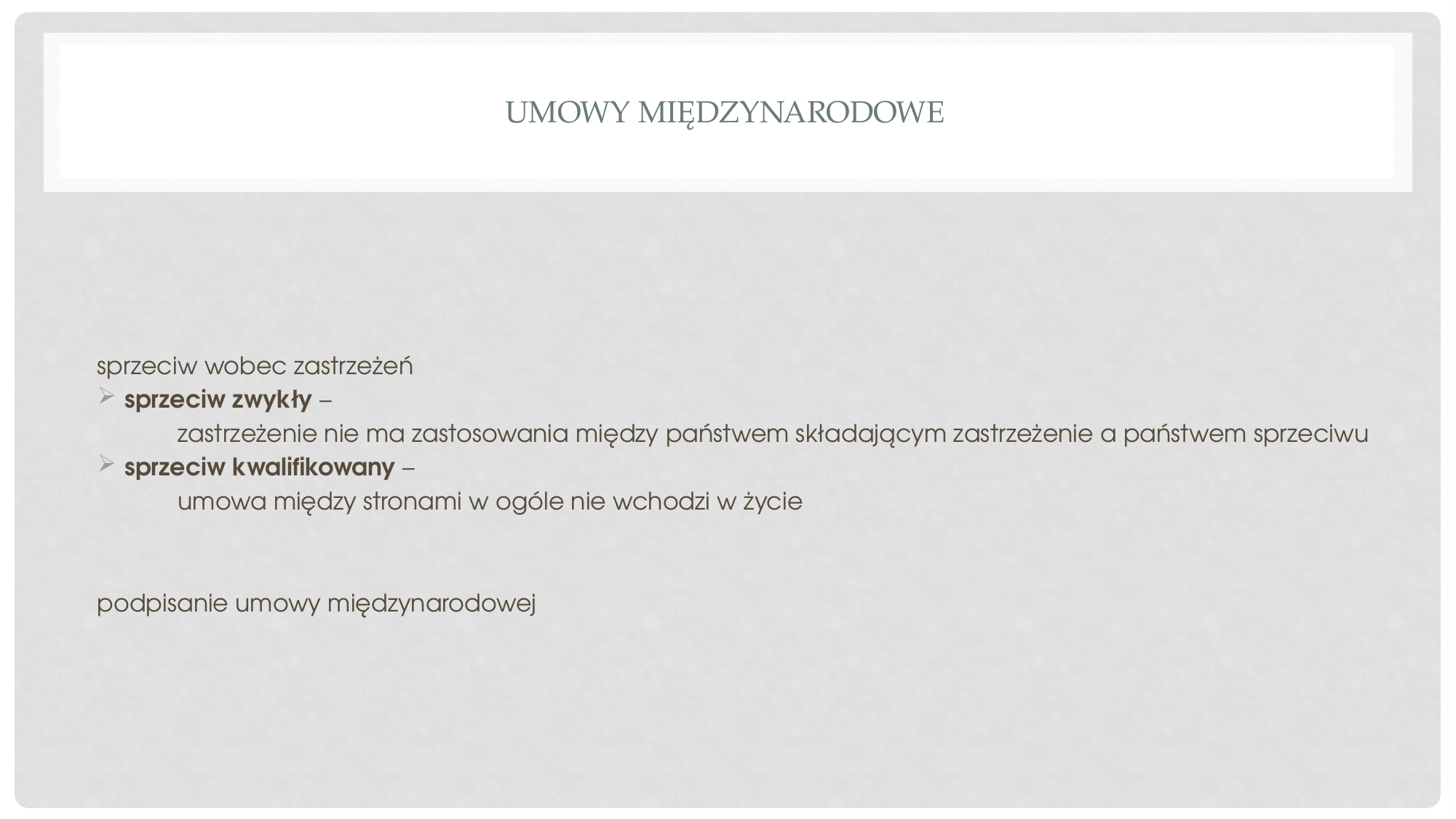

# Umowy międzynarodowe

sprzeciw wobec zastrzeżeń
sprzeciw zwykły –
            zastrzeżenie nie ma zastosowania między państwem składającym zastrzeżenie a państwem sprzeciwu
sprzeciw kwalifikowany –
            umowa między stronami w ogóle nie wchodzi w życie

podpisanie umowy międzynarodowej